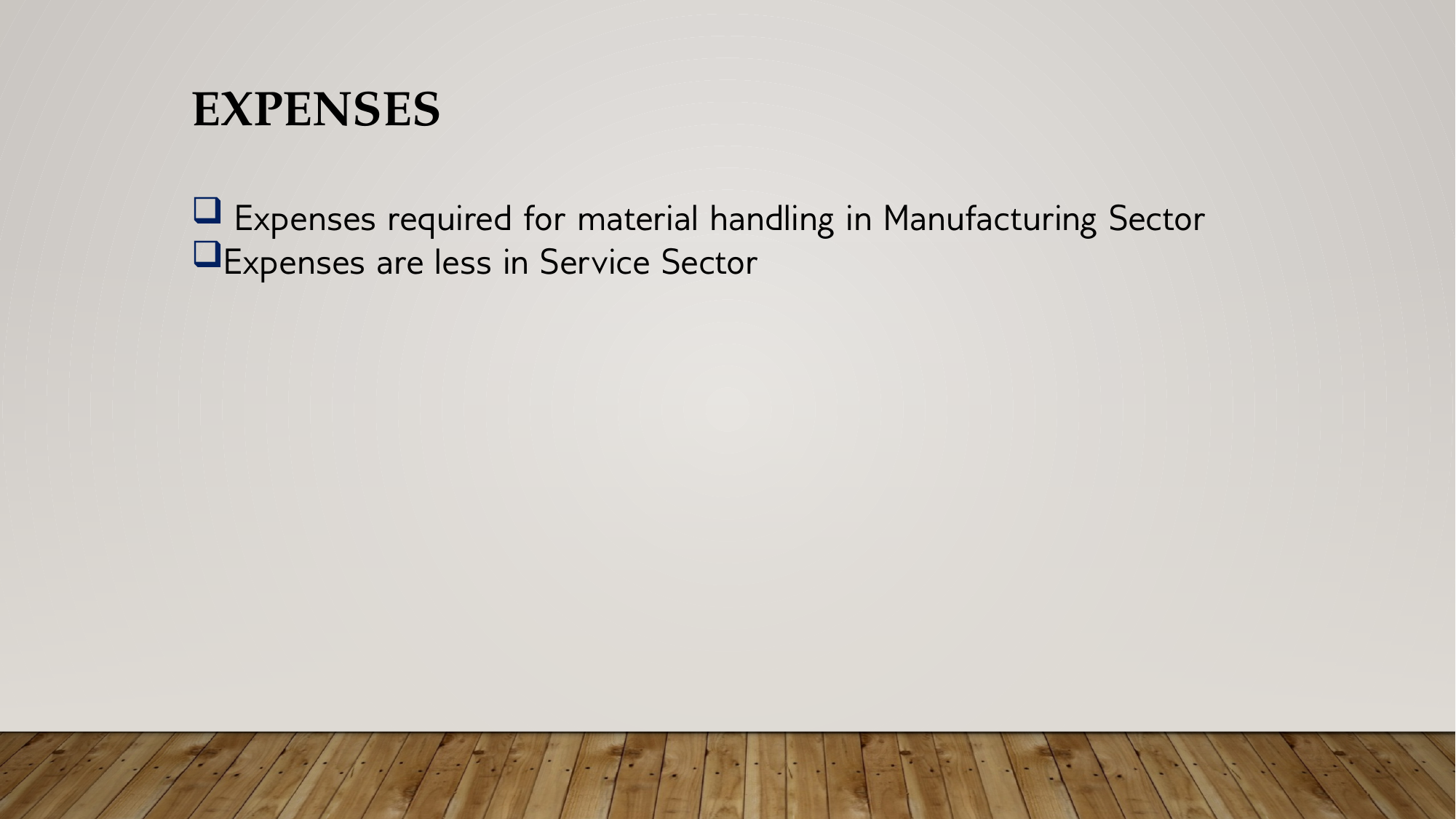

Expenses
 Expenses required for material handling in Manufacturing Sector
Expenses are less in Service Sector